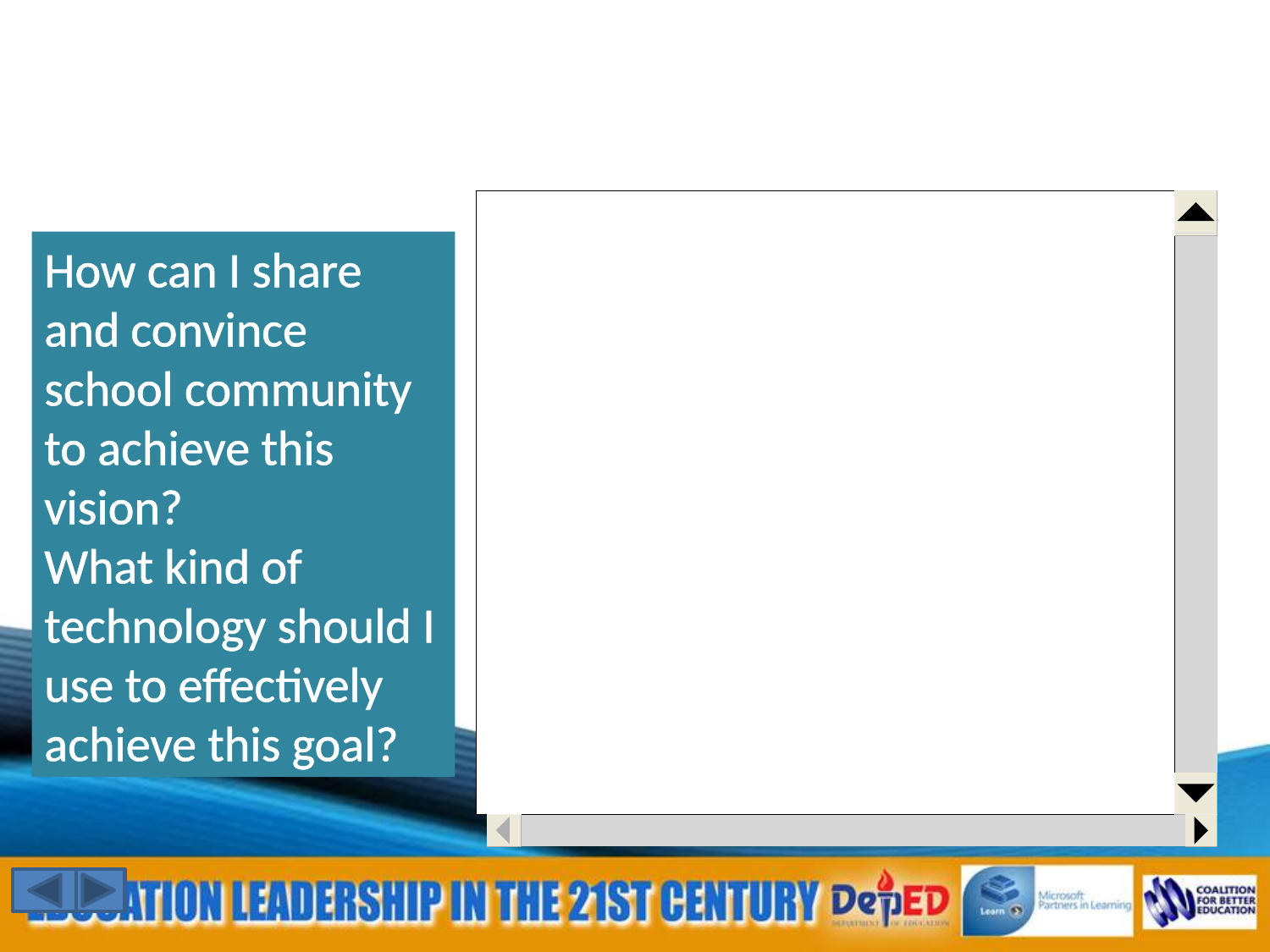

How can I share and convince school community to achieve this vision?
What kind of technology should I use to effectively achieve this goal?